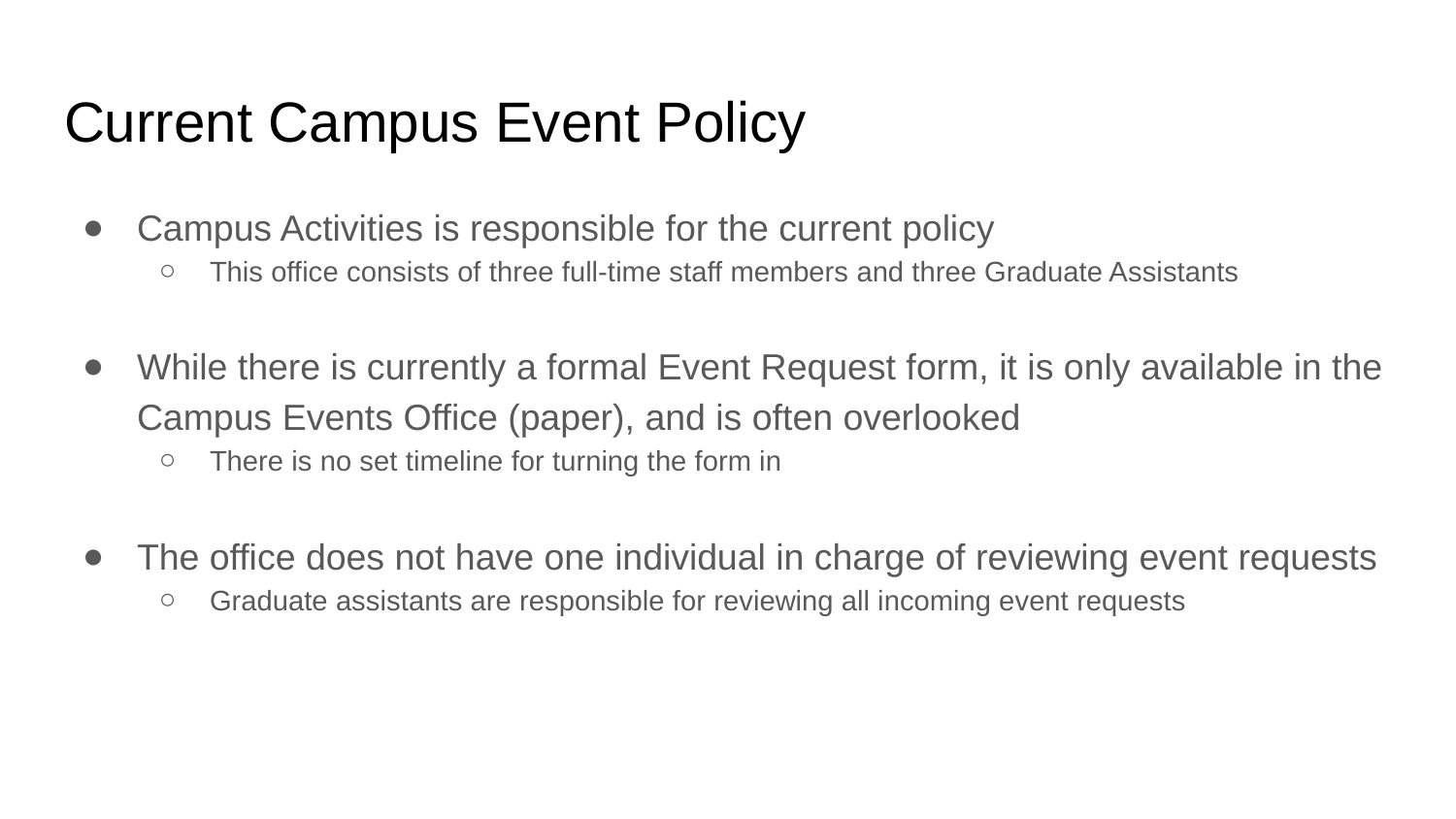

# Current Campus Event Policy
Campus Activities is responsible for the current policy
This office consists of three full-time staff members and three Graduate Assistants

While there is currently a formal Event Request form, it is only available in the Campus Events Office (paper), and is often overlooked
There is no set timeline for turning the form in

The office does not have one individual in charge of reviewing event requests
Graduate assistants are responsible for reviewing all incoming event requests